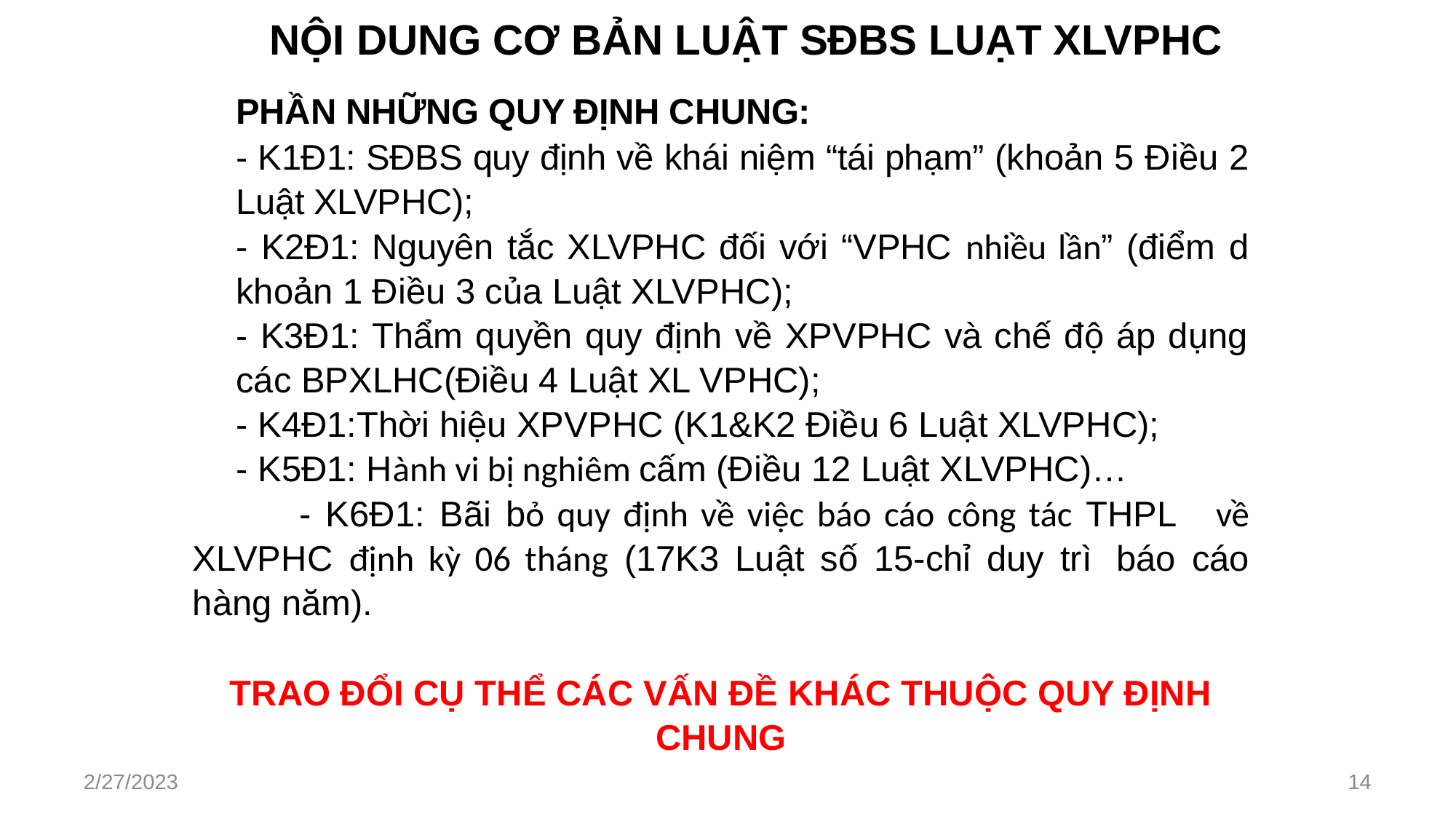

# NỘI DUNG CƠ BẢN LUẬT SĐBS LUẠT XLVPHC
	PHẦN NHỮNG QUY ĐỊNH CHUNG:
	- K1Đ1: SĐBS quy định về khái niệm “tái phạm” (khoản 5 Điều 2 Luật XLVPHC);
	- K2Đ1: Nguyên tắc XLVPHC đối với “VPHC nhiều lần” (điểm d khoản 1 Điều 3 của Luật XLVPHC);
	- K3Đ1: Thẩm quyền quy định về XPVPHC và chế độ áp dụng các BPXLHC(Điều 4 Luật XL VPHC);
	- K4Đ1:Thời hiệu XPVPHC (K1&K2 Điều 6 Luật XLVPHC);
	- K5Đ1: Hành vi bị nghiêm cấm (Điều 12 Luật XLVPHC)…
	- K6Đ1: Bãi bỏ quy định về việc báo cáo công tác THPL 	về XLVPHC định kỳ 06 tháng (17K3 Luật số 15-chỉ duy trì 	báo cáo hàng năm).

TRAO ĐỔI CỤ THỂ CÁC VẤN ĐỀ KHÁC THUỘC QUY ĐỊNH CHUNG

2/27/2023
14